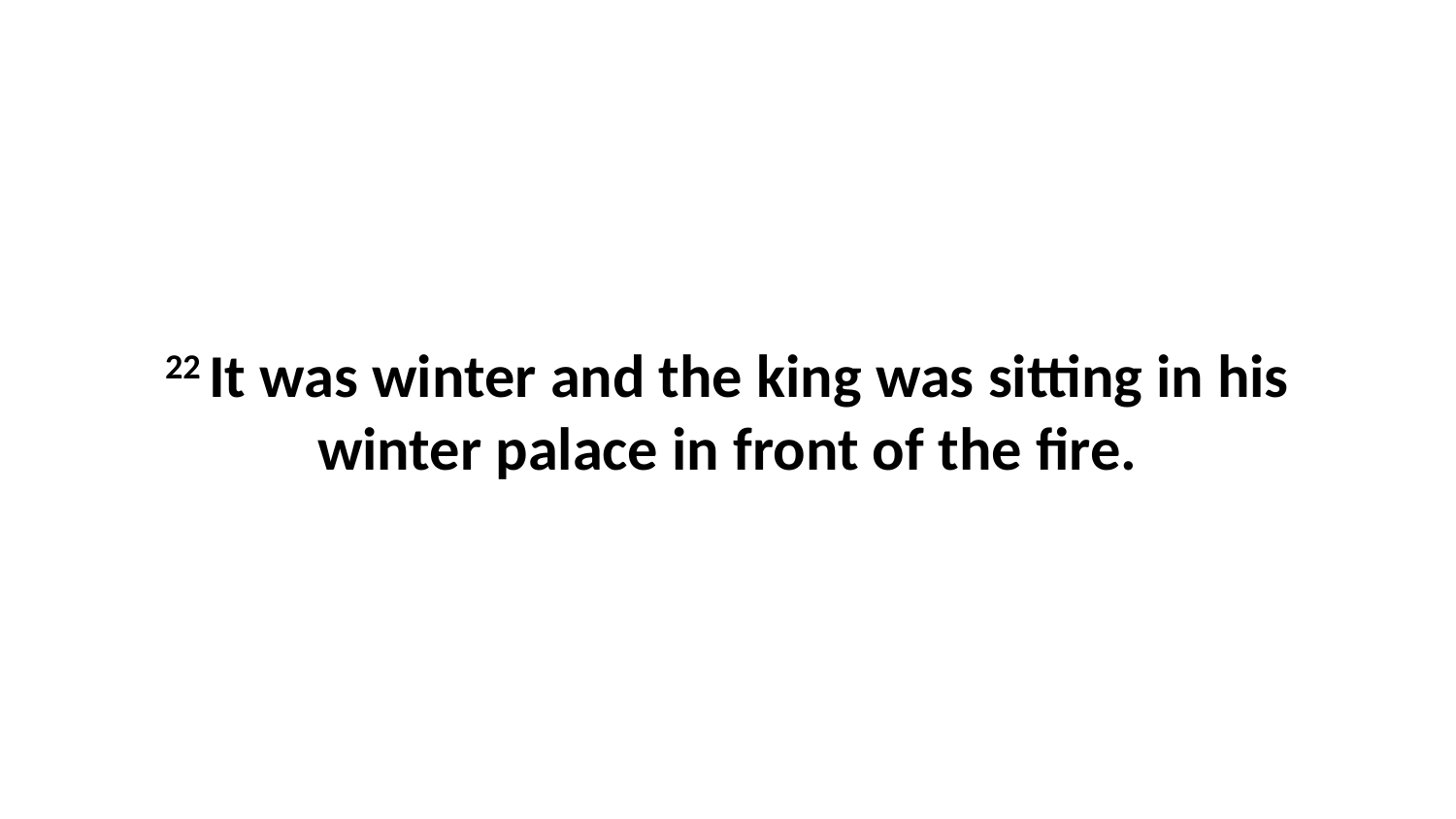

22 It was winter and the king was sitting in his winter palace in front of the fire.